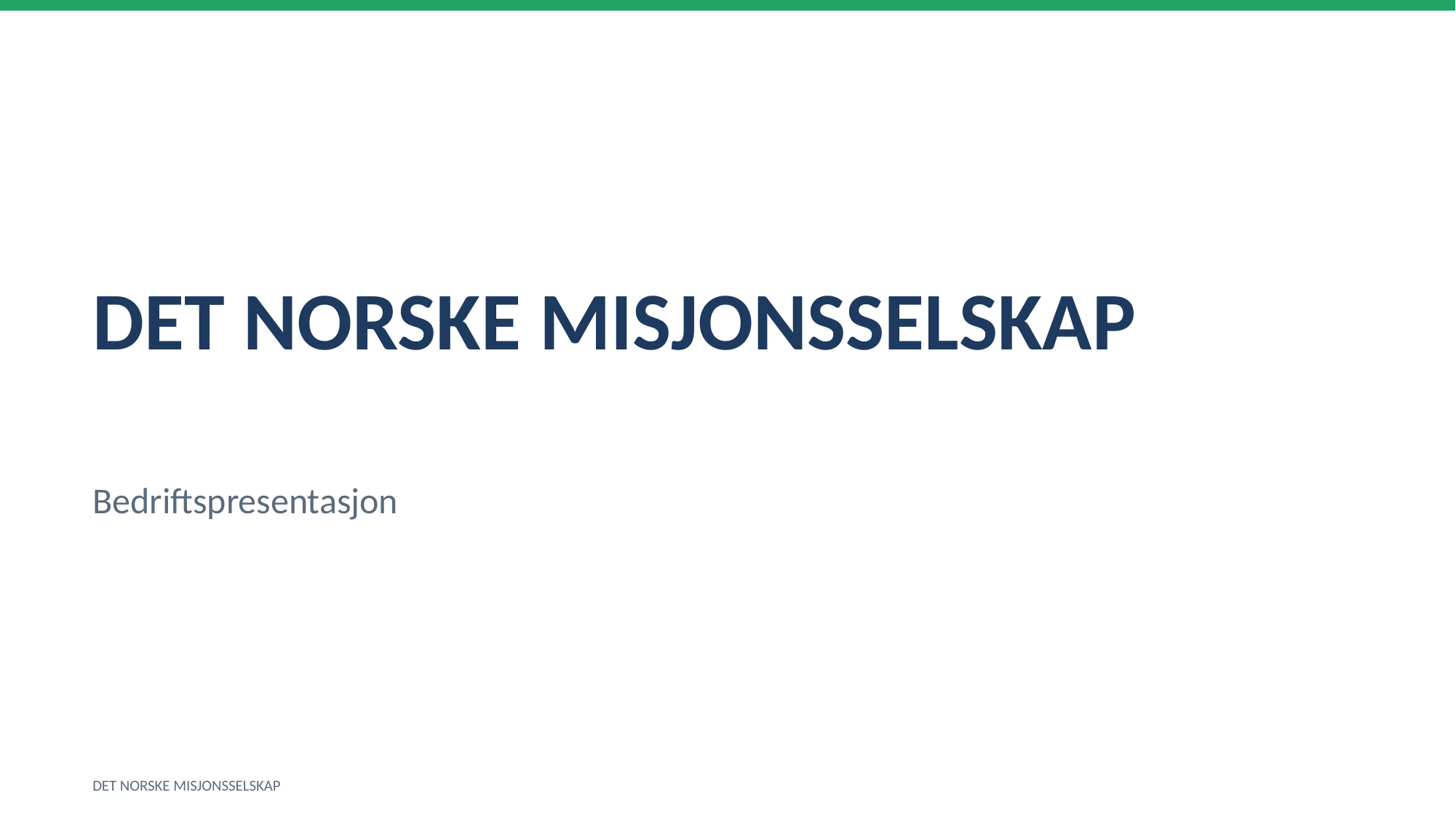

DET NORSKE MISJONSSELSKAP
Bedriftspresentasjon
DET NORSKE MISJONSSELSKAP